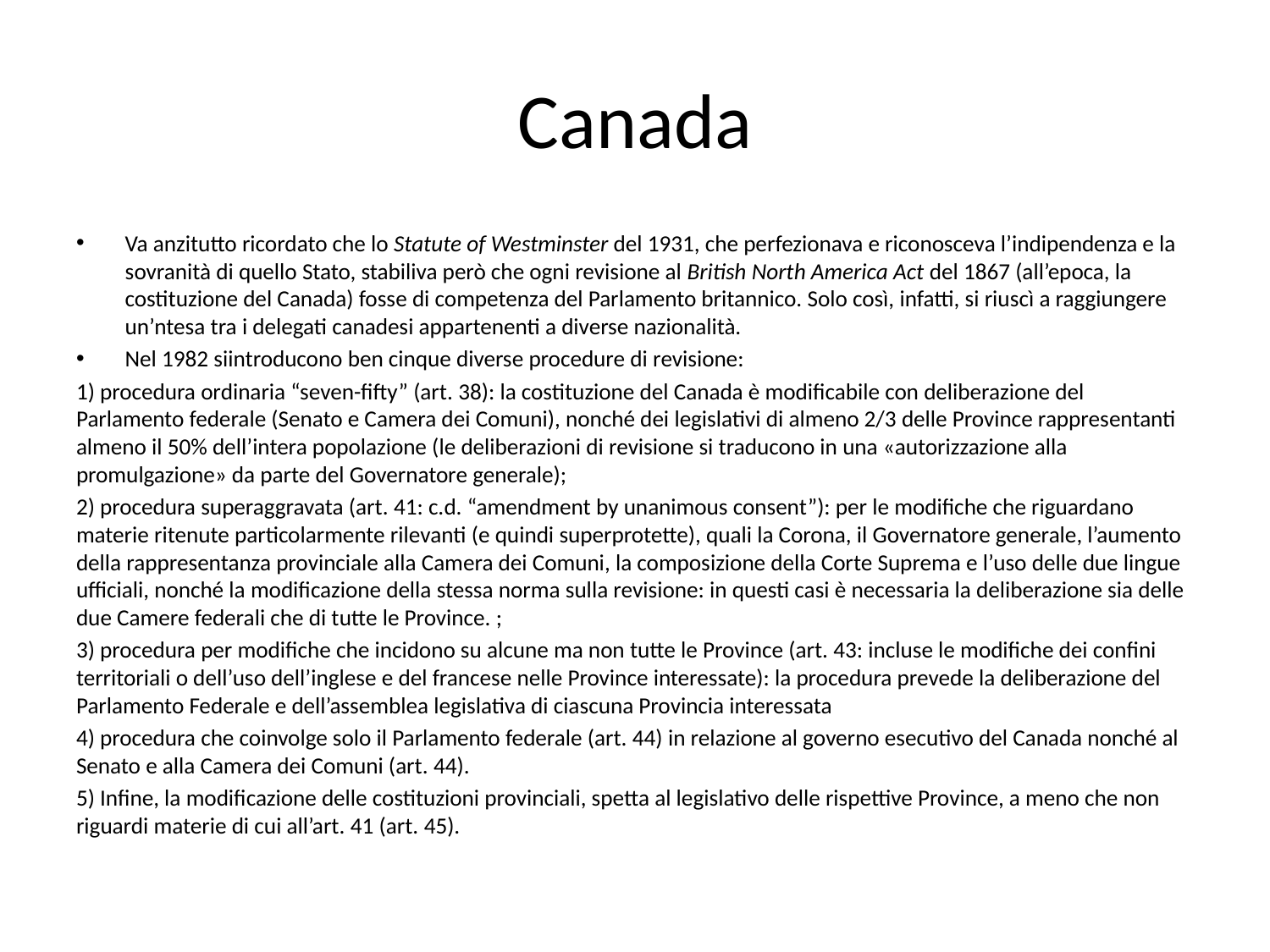

# Canada
Va anzitutto ricordato che lo Statute of Westminster del 1931, che perfezionava e riconosceva l’indipendenza e la sovranità di quello Stato, stabiliva però che ogni revisione al British North America Act del 1867 (all’epoca, la costituzione del Canada) fosse di competenza del Parlamento britannico. Solo così, infatti, si riuscì a raggiungere un’ntesa tra i delegati canadesi appartenenti a diverse nazionalità.
Nel 1982 siintroducono ben cinque diverse procedure di revisione:
1) procedura ordinaria “seven-fifty” (art. 38): la costituzione del Canada è modificabile con deliberazione del Parlamento federale (Senato e Camera dei Comuni), nonché dei legislativi di almeno 2/3 delle Province rappresentanti almeno il 50% dell’intera popolazione (le deliberazioni di revisione si traducono in una «autorizzazione alla promulgazione» da parte del Governatore generale);
2) procedura superaggravata (art. 41: c.d. “amendment by unanimous consent”): per le modifiche che riguardano materie ritenute particolarmente rilevanti (e quindi superprotette), quali la Corona, il Governatore generale, l’aumento della rappresentanza provinciale alla Camera dei Comuni, la composizione della Corte Suprema e l’uso delle due lingue ufficiali, nonché la modificazione della stessa norma sulla revisione: in questi casi è necessaria la deliberazione sia delle due Camere federali che di tutte le Province. ;
3) procedura per modifiche che incidono su alcune ma non tutte le Province (art. 43: incluse le modifiche dei confini territoriali o dell’uso dell’inglese e del francese nelle Province interessate): la procedura prevede la deliberazione del Parlamento Federale e dell’assemblea legislativa di ciascuna Provincia interessata
4) procedura che coinvolge solo il Parlamento federale (art. 44) in relazione al governo esecutivo del Canada nonché al Senato e alla Camera dei Comuni (art. 44).
5) Infine, la modificazione delle costituzioni provinciali, spetta al legislativo delle rispettive Province, a meno che non riguardi materie di cui all’art. 41 (art. 45).